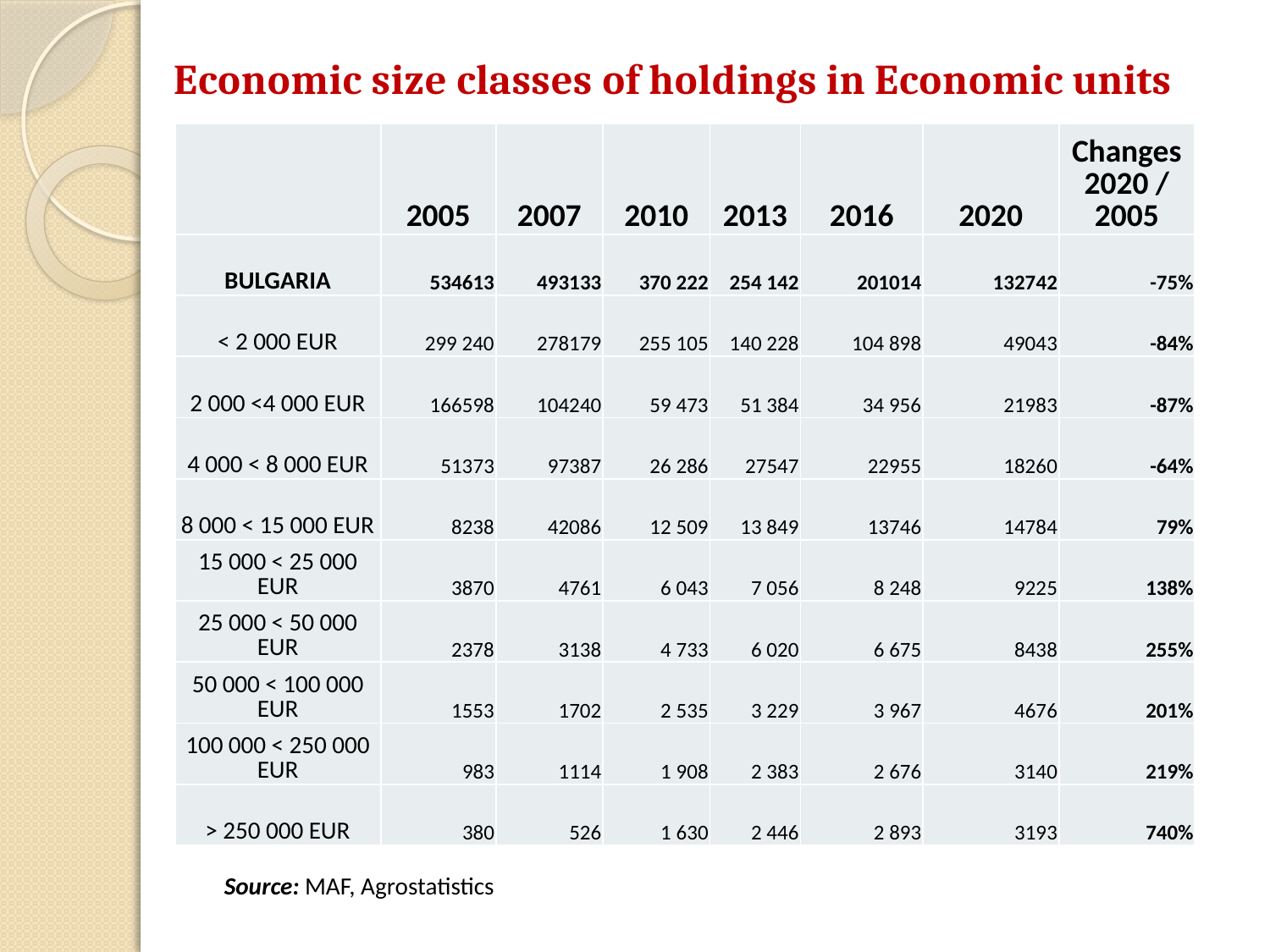

Economic size classes of holdings in Economic units
|  | 2005 | 2007 | 2010 | 2013 | 2016 | 2020 | Changes 2020 / 2005 |
| --- | --- | --- | --- | --- | --- | --- | --- |
| BULGARIA | 534613 | 493133 | 370 222 | 254 142 | 201014 | 132742 | -75% |
| < 2 000 EUR | 299 240 | 278179 | 255 105 | 140 228 | 104 898 | 49043 | -84% |
| 2 000 <4 000 EUR | 166598 | 104240 | 59 473 | 51 384 | 34 956 | 21983 | -87% |
| 4 000 < 8 000 EUR | 51373 | 97387 | 26 286 | 27547 | 22955 | 18260 | -64% |
| 8 000 < 15 000 EUR | 8238 | 42086 | 12 509 | 13 849 | 13746 | 14784 | 79% |
| 15 000 < 25 000 EUR | 3870 | 4761 | 6 043 | 7 056 | 8 248 | 9225 | 138% |
| 25 000 < 50 000 EUR | 2378 | 3138 | 4 733 | 6 020 | 6 675 | 8438 | 255% |
| 50 000 < 100 000 EUR | 1553 | 1702 | 2 535 | 3 229 | 3 967 | 4676 | 201% |
| 100 000 < 250 000 EUR | 983 | 1114 | 1 908 | 2 383 | 2 676 | 3140 | 219% |
| > 250 000 EUR | 380 | 526 | 1 630 | 2 446 | 2 893 | 3193 | 740% |
Source: MAF, Agrostatistics